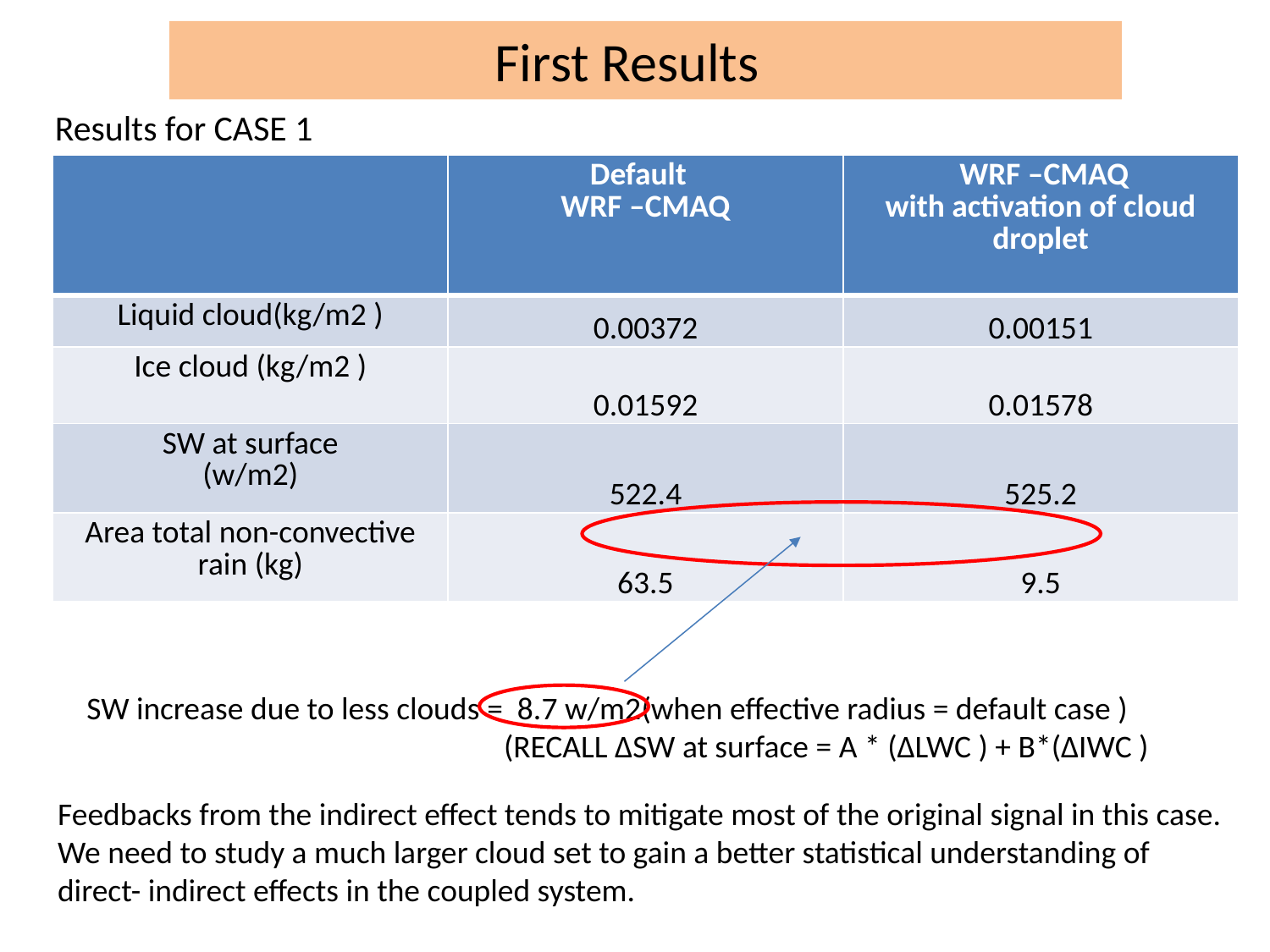

# First Results
Results for CASE 1
|  | Default WRF –CMAQ | WRF –CMAQ with activation of cloud droplet |
| --- | --- | --- |
| Liquid cloud(kg/m2 ) | 0.00372 | 0.00151 |
| Ice cloud (kg/m2 ) | 0.01592 | 0.01578 |
| SW at surface (w/m2) | 522.4 | 525.2 |
| Area total non-convective rain (kg) | 63.5 | 9.5 |

SW increase due to less clouds =  8.7 w/m2(when effective radius = default case )
                                                          (RECALL ∆SW at surface = A * (∆LWC ) + B*(∆IWC )

Feedbacks from the indirect effect tends to mitigate most of the original signal in this case.
We need to study a much larger cloud set to gain a better statistical understanding of direct- indirect effects in the coupled system.